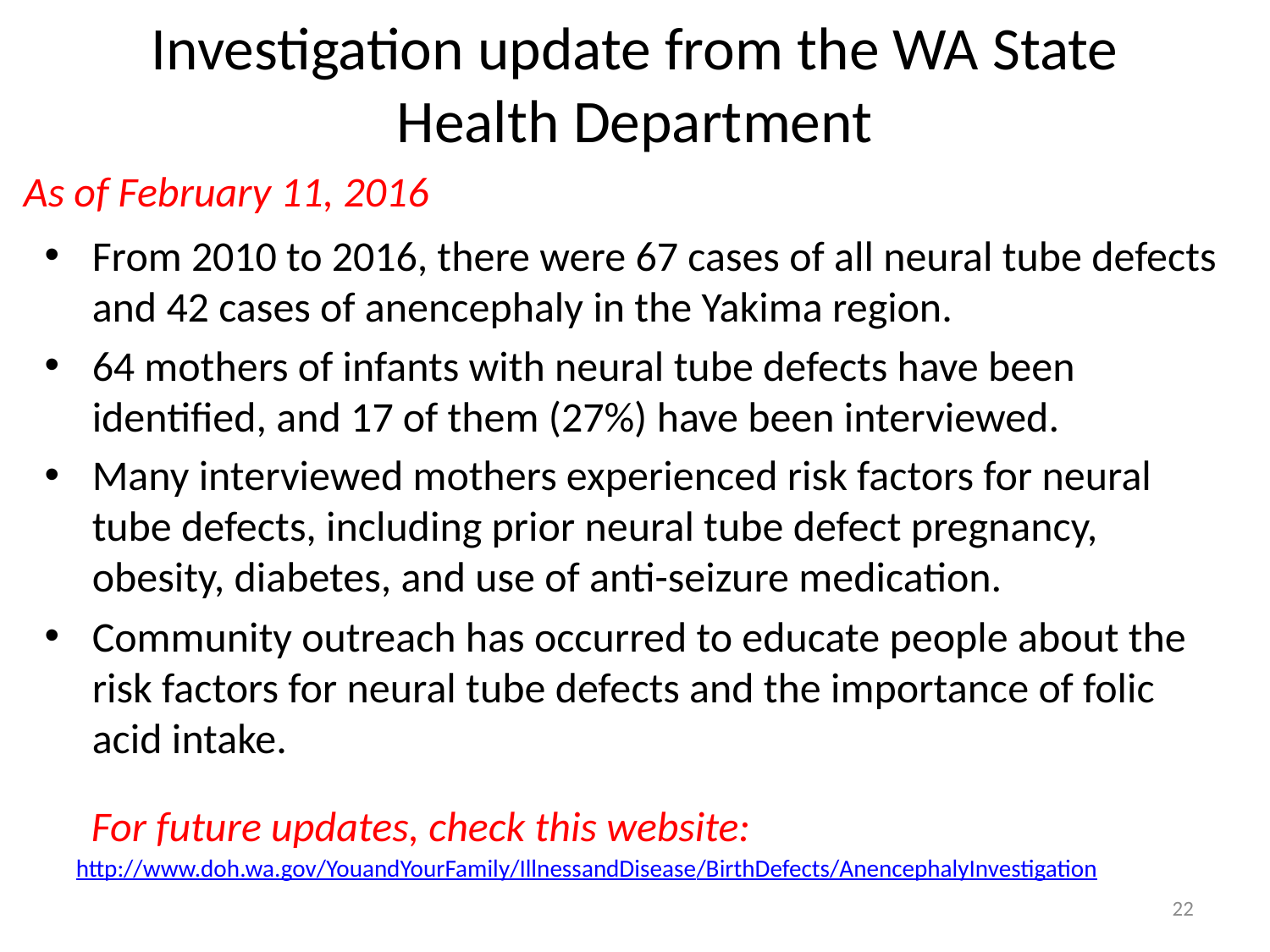

# Investigation update from the WA State Health Department
As of February 11, 2016
From 2010 to 2016, there were 67 cases of all neural tube defects and 42 cases of anencephaly in the Yakima region.
64 mothers of infants with neural tube defects have been identified, and 17 of them (27%) have been interviewed.
Many interviewed mothers experienced risk factors for neural tube defects, including prior neural tube defect pregnancy, obesity, diabetes, and use of anti-seizure medication.
Community outreach has occurred to educate people about the risk factors for neural tube defects and the importance of folic acid intake.
For future updates, check this website:
http://www.doh.wa.gov/YouandYourFamily/IllnessandDisease/BirthDefects/AnencephalyInvestigation
22